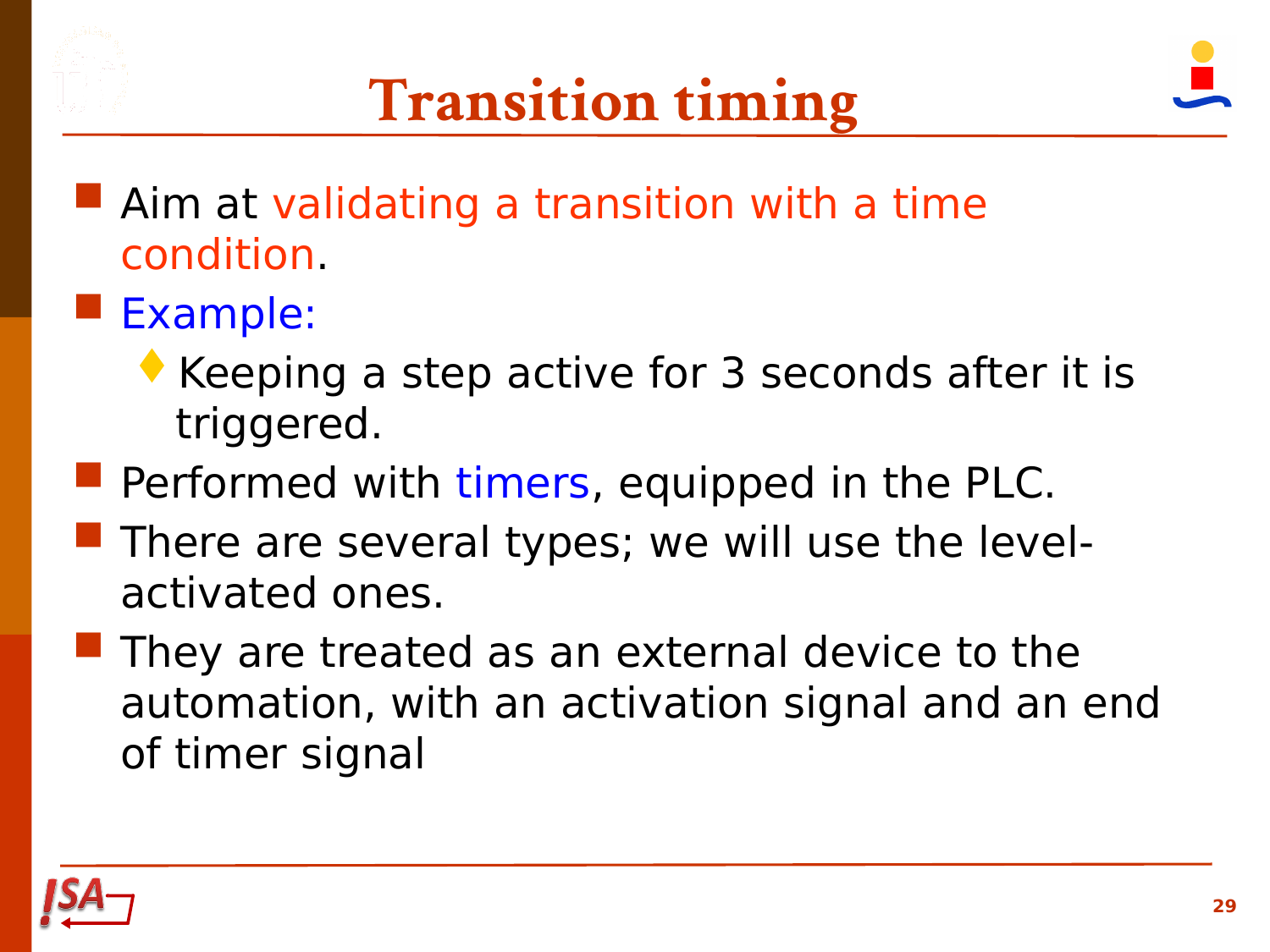

Transition timing
Aim at validating a transition with a time condition.
Example:
Keeping a step active for 3 seconds after it is triggered.
Performed with timers, equipped in the PLC.
There are several types; we will use the level-activated ones.
They are treated as an external device to the automation, with an activation signal and an end of timer signal

29